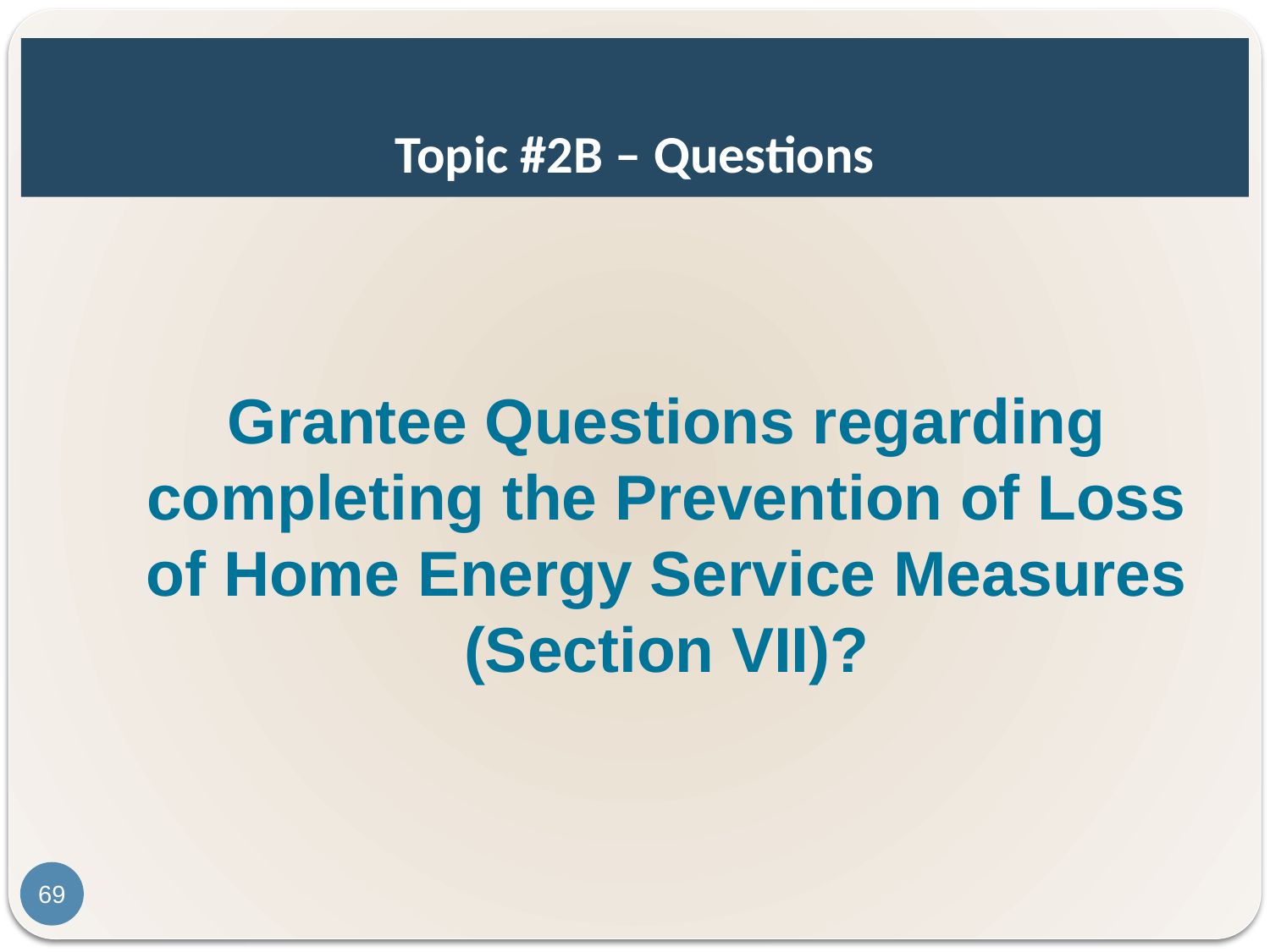

# Topic #2B – Questions

Grantee Questions regarding completing the Prevention of Loss of Home Energy Service Measures (Section VII)?
69